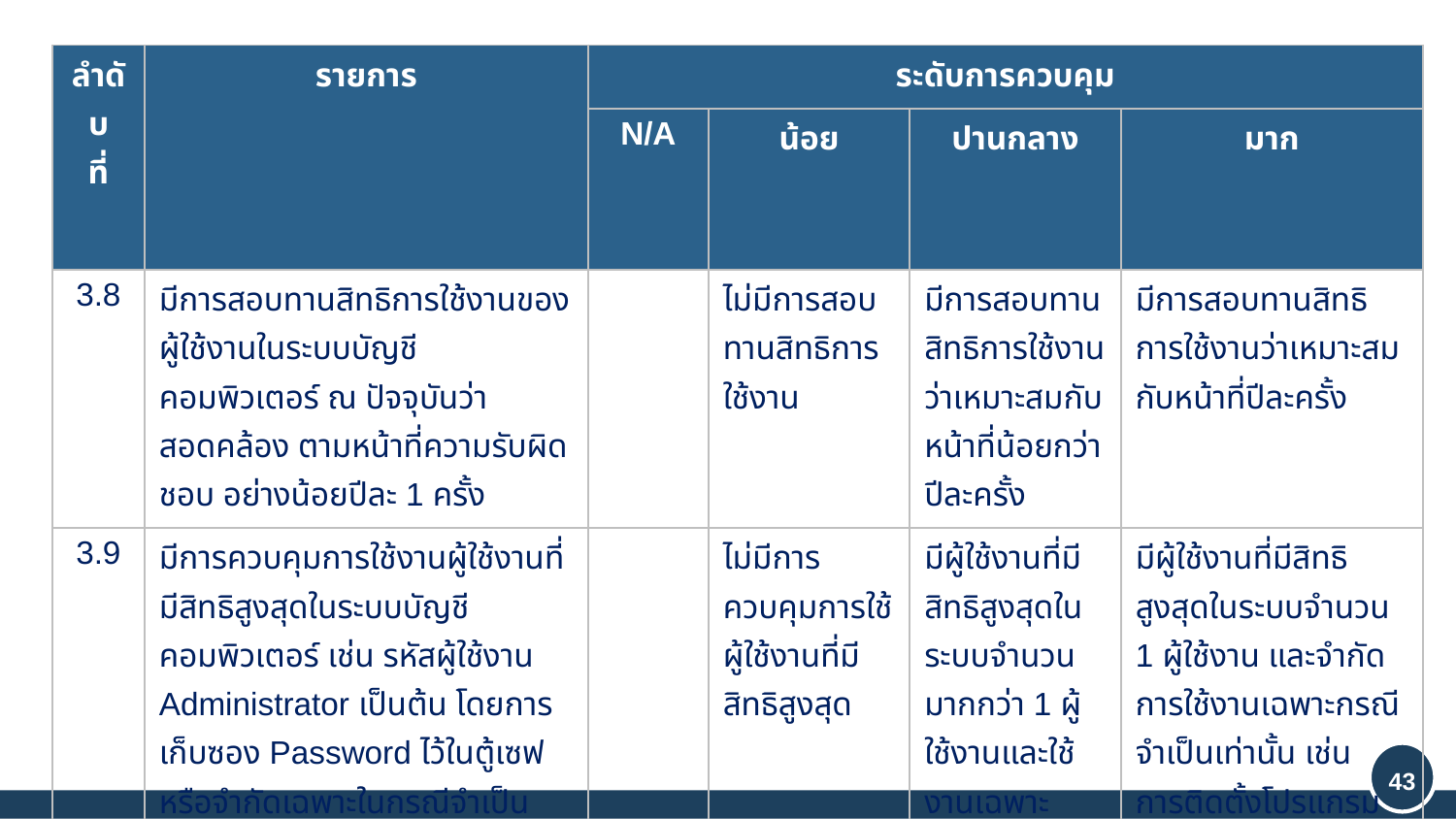

| ลำดับ ที่ | รายการ | ระดับการควบคุม |  |  |  |
| --- | --- | --- | --- | --- | --- |
|  |  | N/A | น้อย | ปานกลาง | มาก |
| 3.8 | มีการสอบทานสิทธิการใช้งานของผู้ใช้งานในระบบบัญชีคอมพิวเตอร์ ณ ปัจจุบันว่าสอดคล้อง ตามหน้าที่ความรับผิดชอบ อย่างน้อยปีละ 1 ครั้ง |  | ไม่มีการสอบทานสิทธิการใช้งาน | มีการสอบทานสิทธิการใช้งานว่าเหมาะสมกับหน้าที่น้อยกว่าปีละครั้ง | มีการสอบทานสิทธิการใช้งานว่าเหมาะสมกับหน้าที่ปีละครั้ง |
| 3.9 | มีการควบคุมการใช้งานผู้ใช้งานที่มีสิทธิสูงสุดในระบบบัญชีคอมพิวเตอร์ เช่น รหัสผู้ใช้งาน Administrator เป็นต้น โดยการเก็บซอง Password ไว้ในตู้เซฟ หรือจำกัดเฉพาะในกรณีจำเป็นเท่านั้น |  | ไม่มีการควบคุมการใช้ผู้ใช้งานที่มีสิทธิสูงสุด | มีผู้ใช้งานที่มีสิทธิสูงสุดในระบบจำนวนมากกว่า 1 ผู้ใช้งานและใช้งานเฉพาะกรณีจำเป็น เช่น การติดตั้งโปรแกรม แก้ปัญหาระบบ เป็นต้น | มีผู้ใช้งานที่มีสิทธิสูงสุดในระบบจำนวน 1 ผู้ใช้งาน และจำกัดการใช้งานเฉพาะกรณีจำเป็นเท่านั้น เช่น การติดตั้งโปรแกรม แก้ปัญหาระบบ เป็นต้น และมีการเก็บรหัสผ่านของผู้ใช้งานที่มีสิทธิสูงสุดไว้ในที่ปลอดภัยรวมทั้งเปลี่ยนรหัสผ่านทุกครั้งเมื่อมีการใช้ |